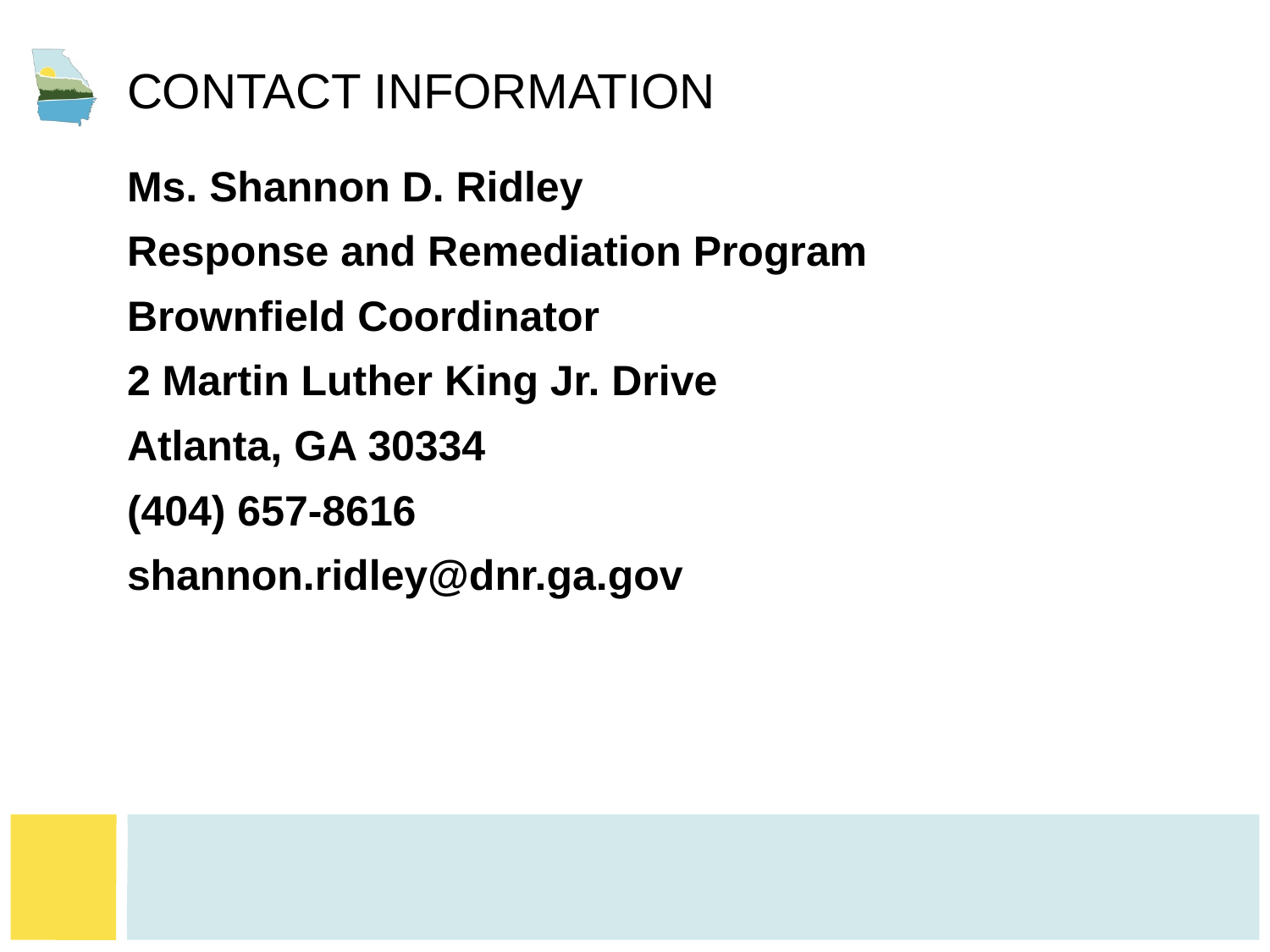

# Contact Information
Ms. Shannon D. Ridley
Response and Remediation Program
Brownfield Coordinator
2 Martin Luther King Jr. Drive
Atlanta, GA 30334
(404) 657-8616
shannon.ridley@dnr.ga.gov